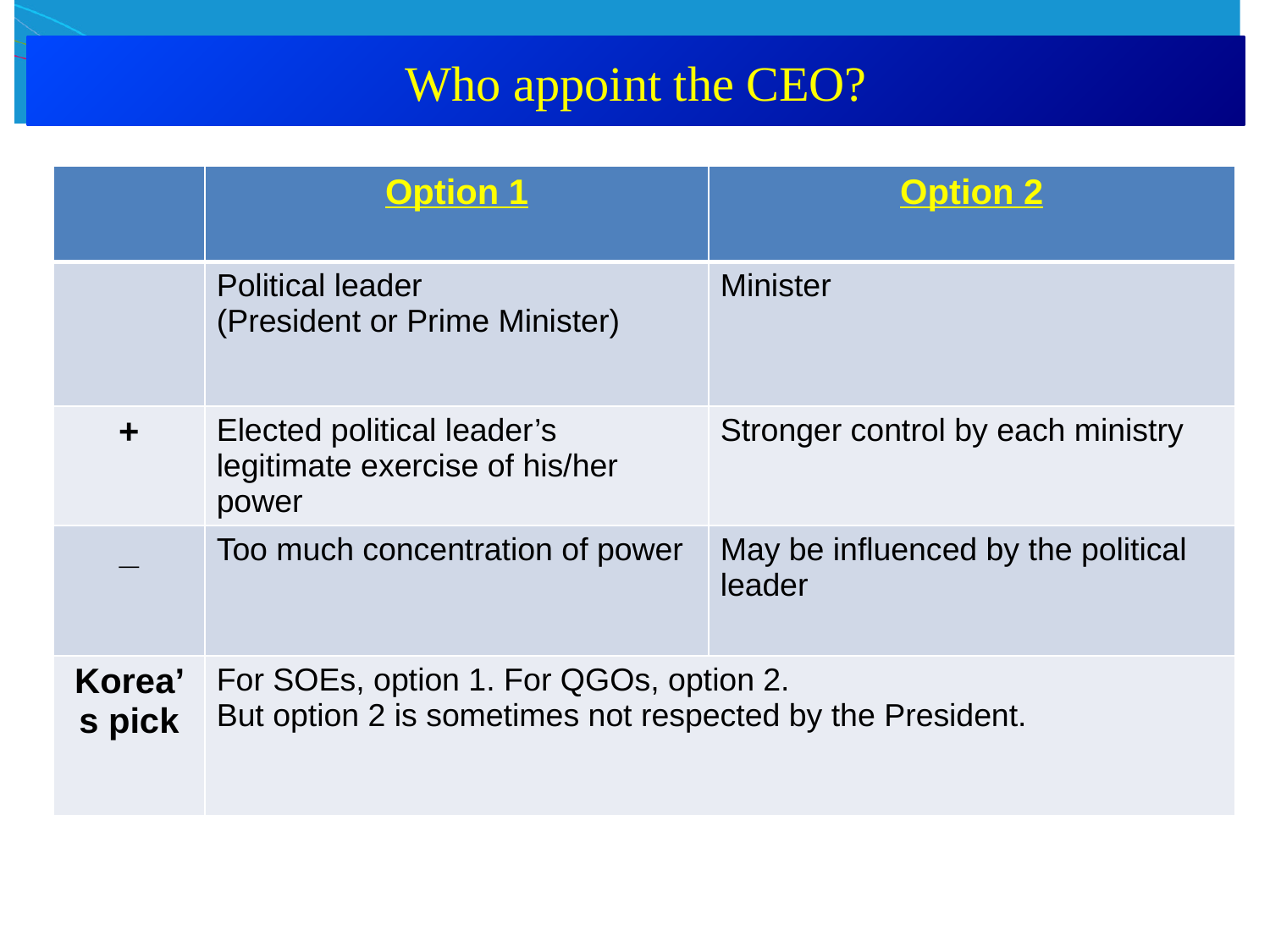

Who appoint the CEO?
|  | Option 1 | Option 2 |
| --- | --- | --- |
|  | Political leader (President or Prime Minister) | Minister |
| + | Elected political leader’s legitimate exercise of his/her power | Stronger control by each ministry |
| \_ | Too much concentration of power | May be influenced by the political leader |
| Korea’s pick | For SOEs, option 1. For QGOs, option 2. But option 2 is sometimes not respected by the President. |  |